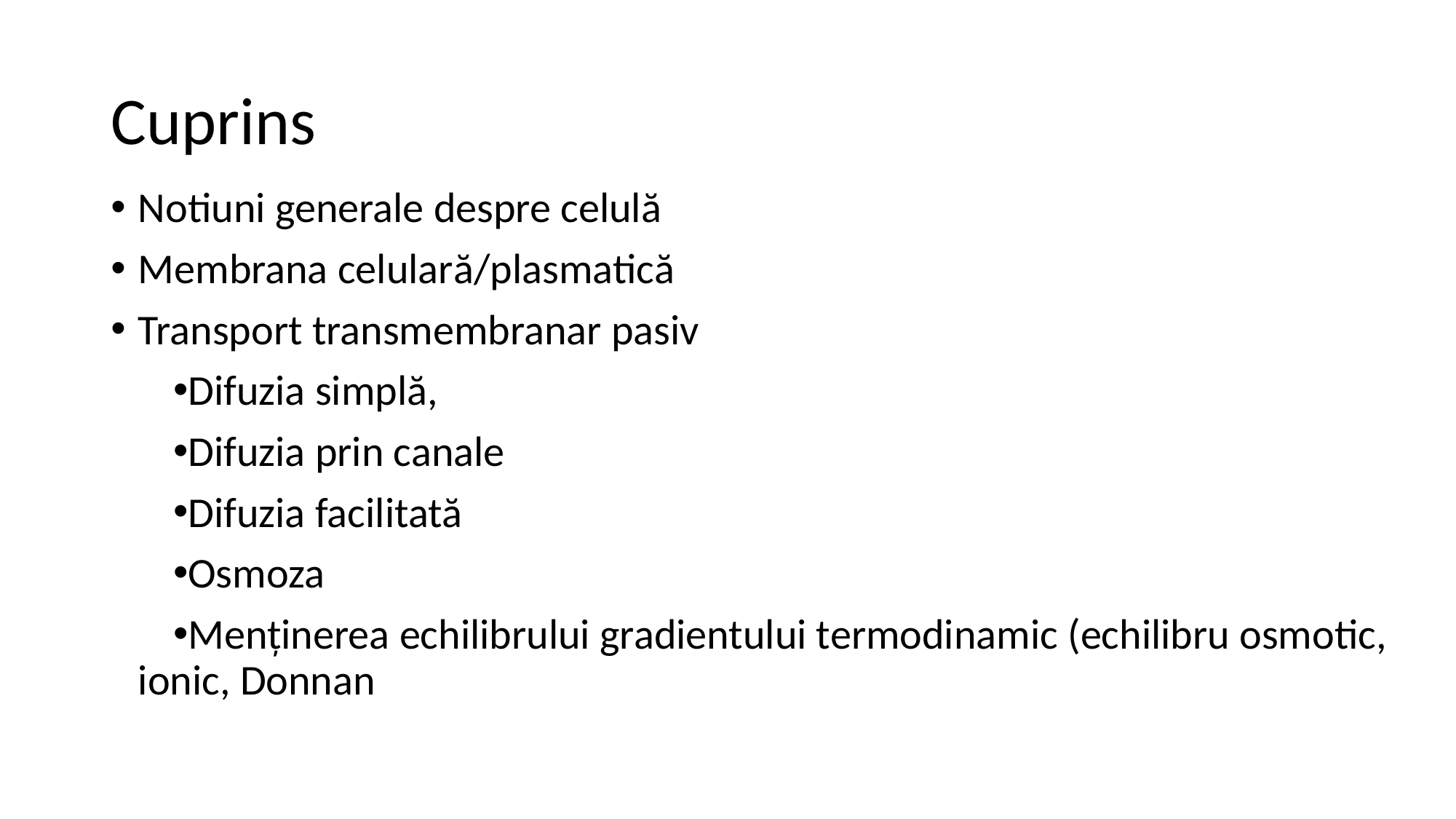

# Cuprins
Notiuni generale despre celulă
Membrana celulară/plasmatică
Transport transmembranar pasiv
Difuzia simplă,
Difuzia prin canale
Difuzia facilitată
Osmoza
Menținerea echilibrului gradientului termodinamic (echilibru osmotic, ionic, Donnan